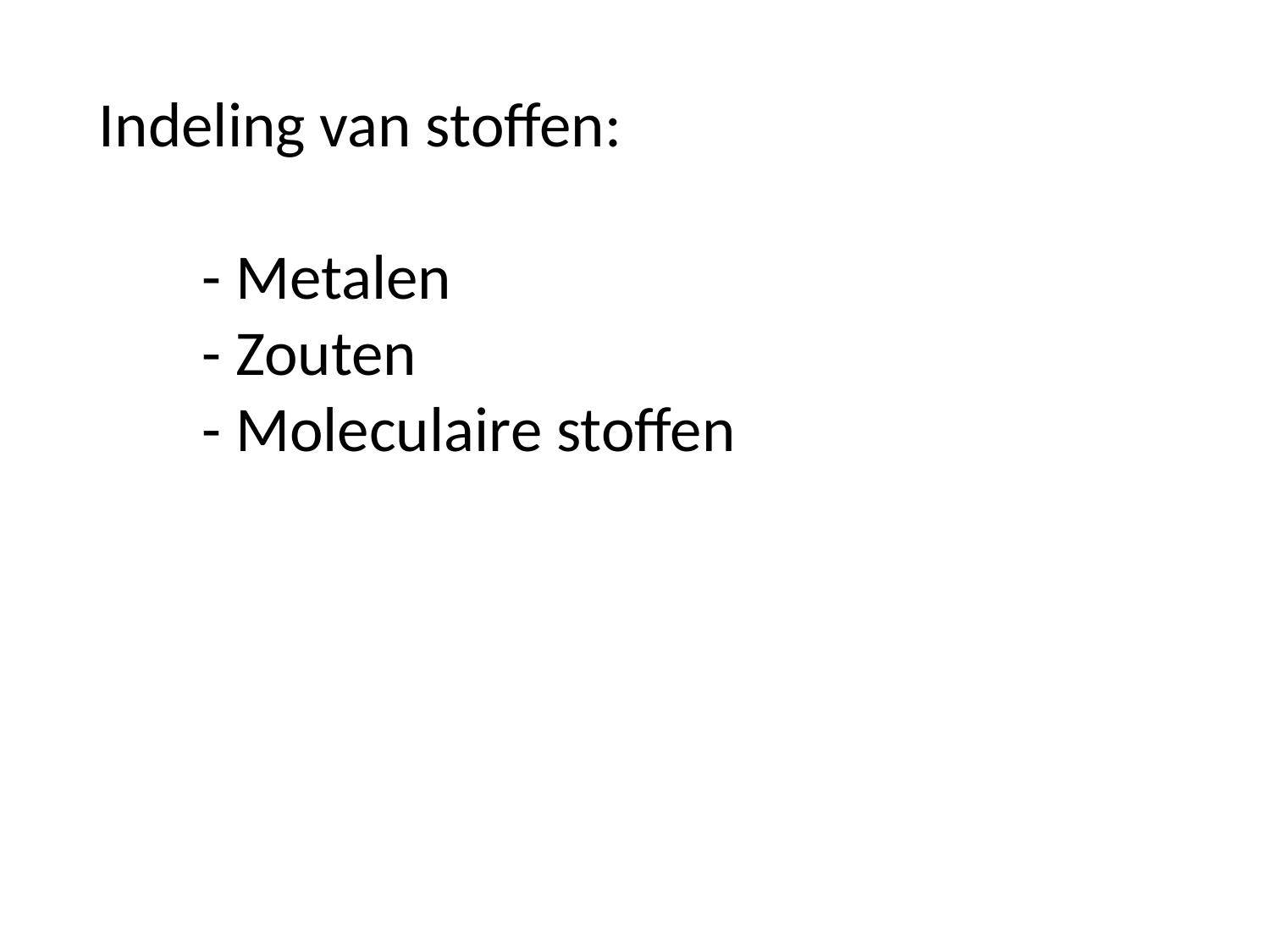

Indeling van stoffen:

	- Metalen
	- Zouten
	- Moleculaire stoffen